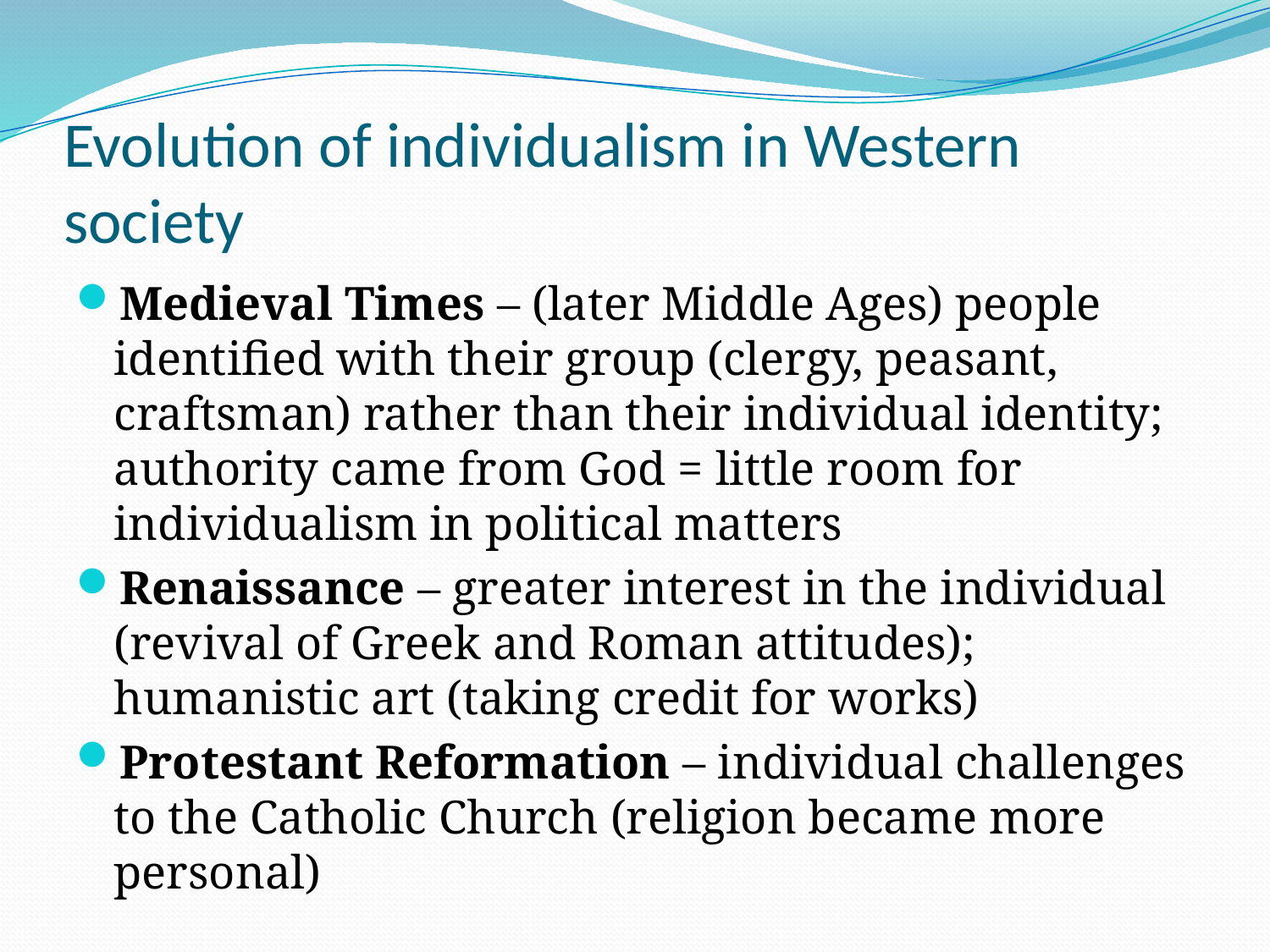

# Evolution of individualism in Western society
Medieval Times – (later Middle Ages) people identified with their group (clergy, peasant, craftsman) rather than their individual identity; authority came from God = little room for individualism in political matters
Renaissance – greater interest in the individual (revival of Greek and Roman attitudes);  humanistic art (taking credit for works)
Protestant Reformation – individual challenges to the Catholic Church (religion became more personal)